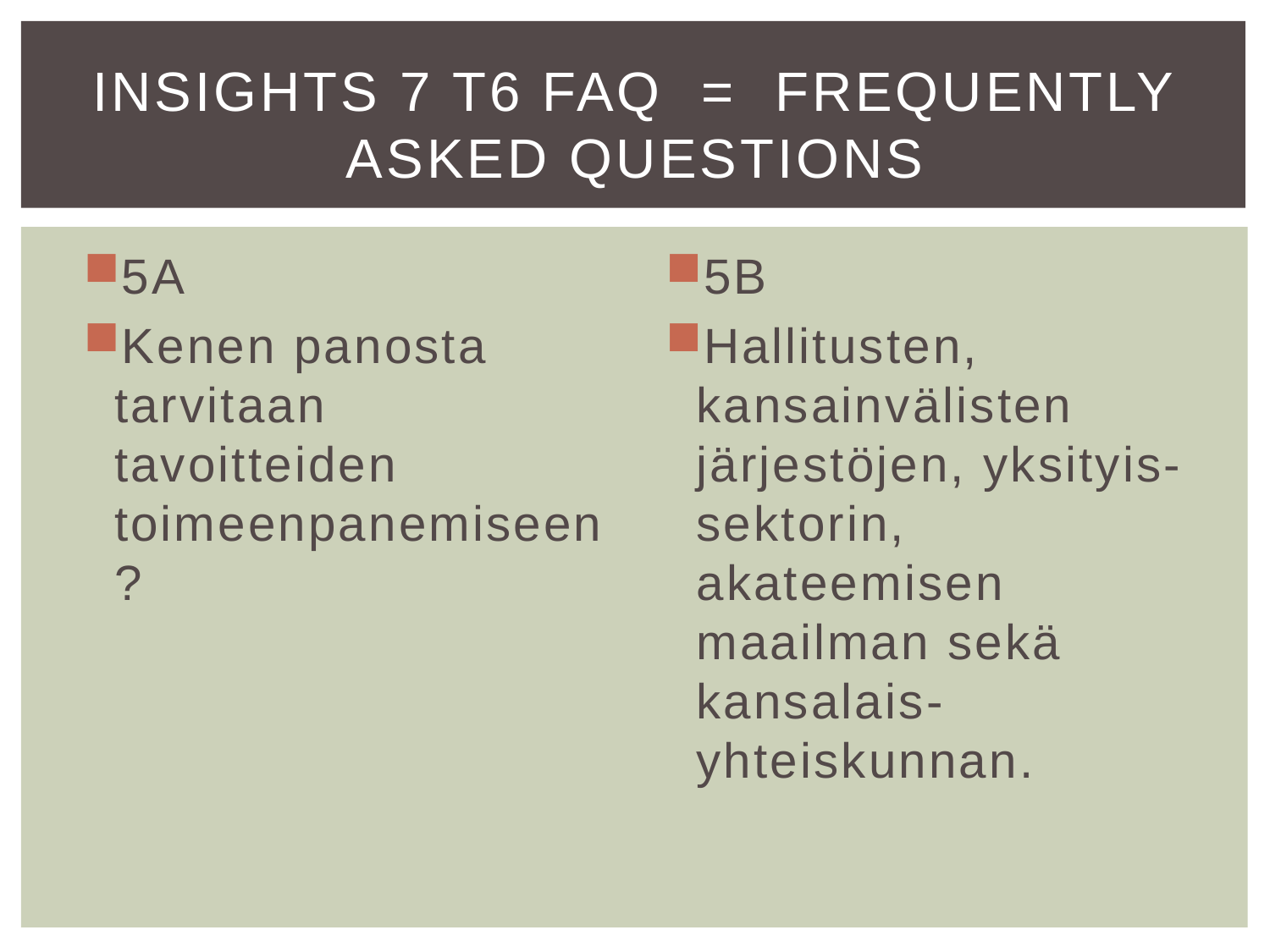

# Insights 7 T6 FAQ  =  Frequently Asked Questions
5A
Kenen panosta tarvitaan tavoitteiden toimeenpanemiseen?
5B
Hallitusten, kansainvälisten järjestöjen, yksityis-sektorin, akateemisen maailman sekä kansalais-yhteiskunnan.